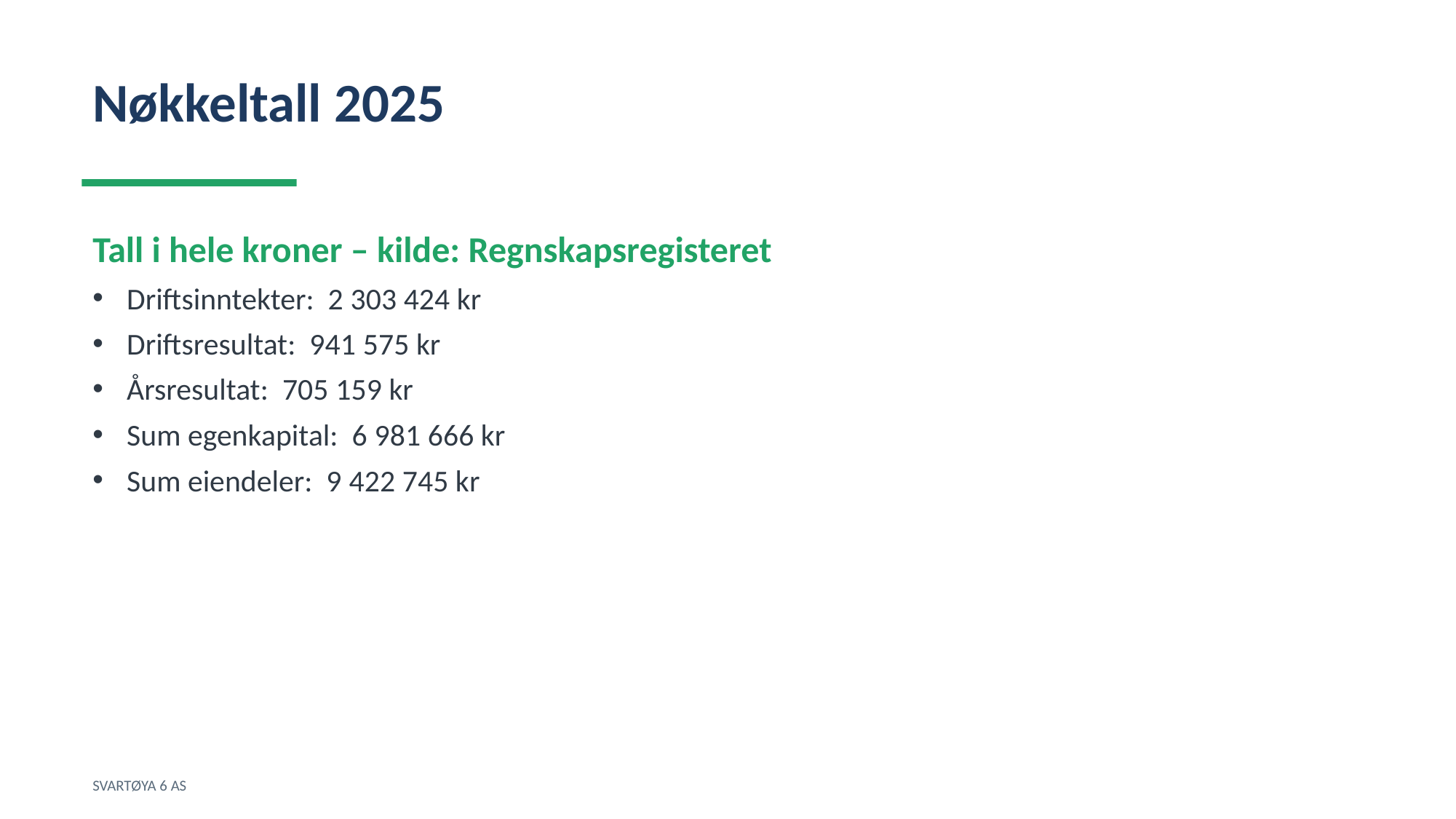

Nøkkeltall 2025

Tall i hele kroner – kilde: Regnskapsregisteret
Driftsinntekter:  2 303 424 kr
Driftsresultat:  941 575 kr
Årsresultat:  705 159 kr
Sum egenkapital:  6 981 666 kr
Sum eiendeler:  9 422 745 kr
SVARTØYA 6 AS